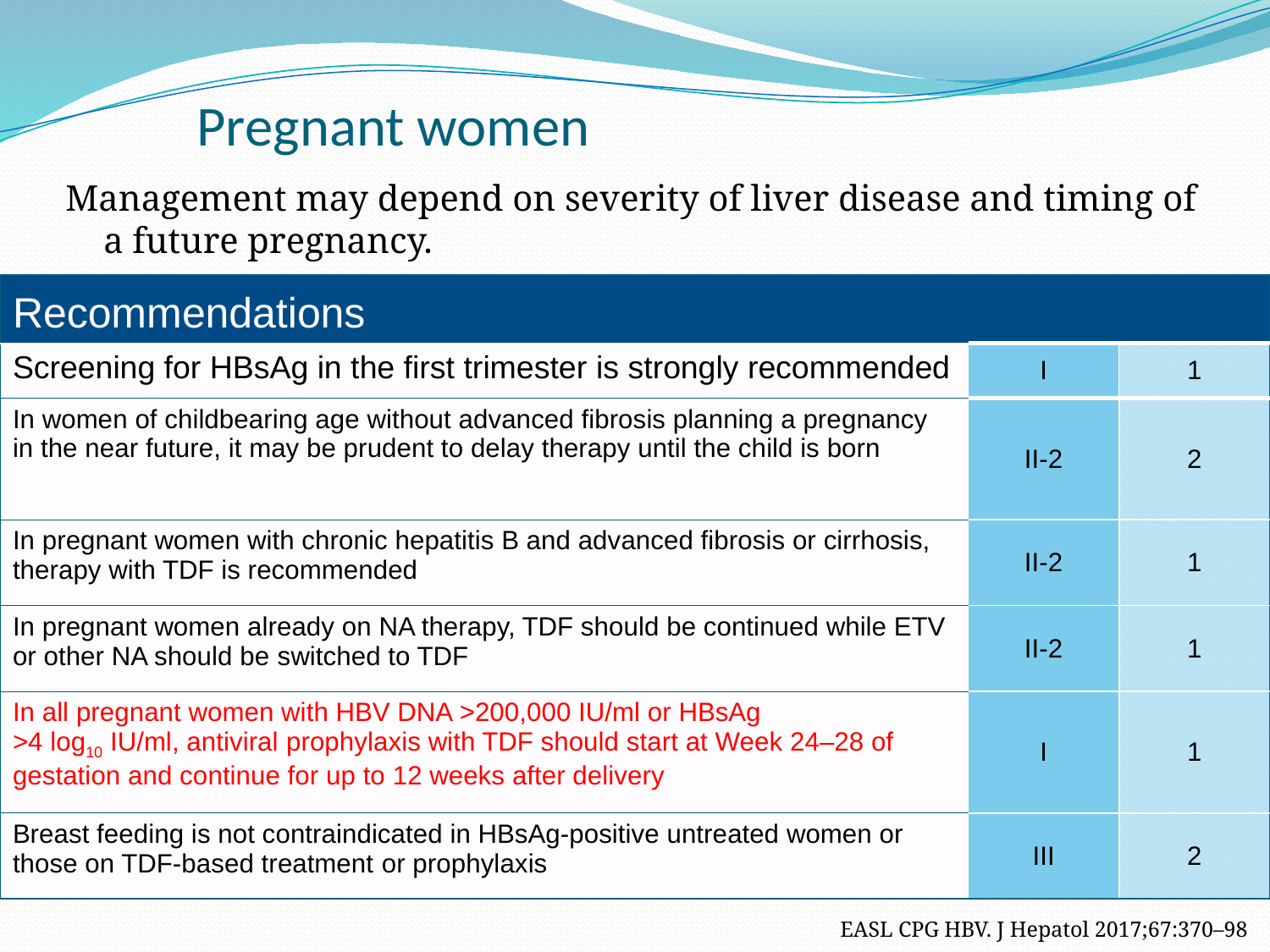

# Pregnant women
Management may depend on severity of liver disease and timing of a future pregnancy.
| Recommendations |  |  |
| --- | --- | --- |
| Screening for HBsAg in the first trimester is strongly recommended | I | 1 |
| In women of childbearing age without advanced fibrosis planning a pregnancy in the near future, it may be prudent to delay therapy until the child is born | II-2 | 2 |
| In pregnant women with chronic hepatitis B and advanced fibrosis or cirrhosis, therapy with TDF is recommended | II-2 | 1 |
| In pregnant women already on NA therapy, TDF should be continued while ETV or other NA should be switched to TDF | II-2 | 1 |
| In all pregnant women with HBV DNA >200,000 IU/ml or HBsAg >4 log10 IU/ml, antiviral prophylaxis with TDF should start at Week 24–28 of gestation and continue for up to 12 weeks after delivery | I | 1 |
| Breast feeding is not contraindicated in HBsAg-positive untreated women or those on TDF-based treatment or prophylaxis | III | 2 |
                                                                                                                                                                                EASL CPG HBV. J Hepatol 2017;67:370–98